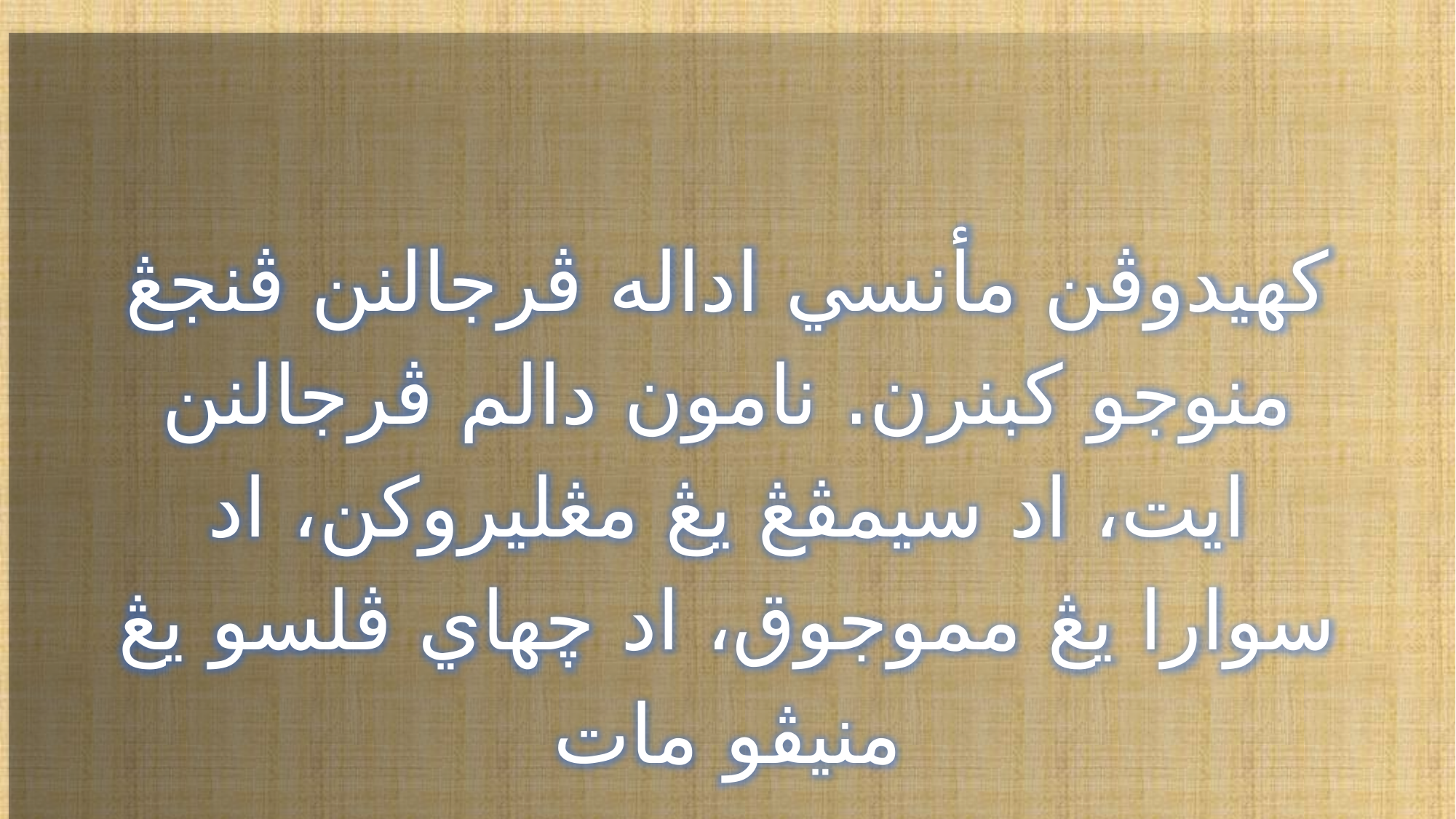

كهيدوڤن مأنسي اداله ڤرجالنن ڤنجڠ منوجو كبنرن. نامون دالم ڤرجالنن ايت، اد سيمڤڠ يڠ مڠليروكن، اد سوارا يڠ مموجوق، اد چهاي ڤلسو يڠ منيڤو مات